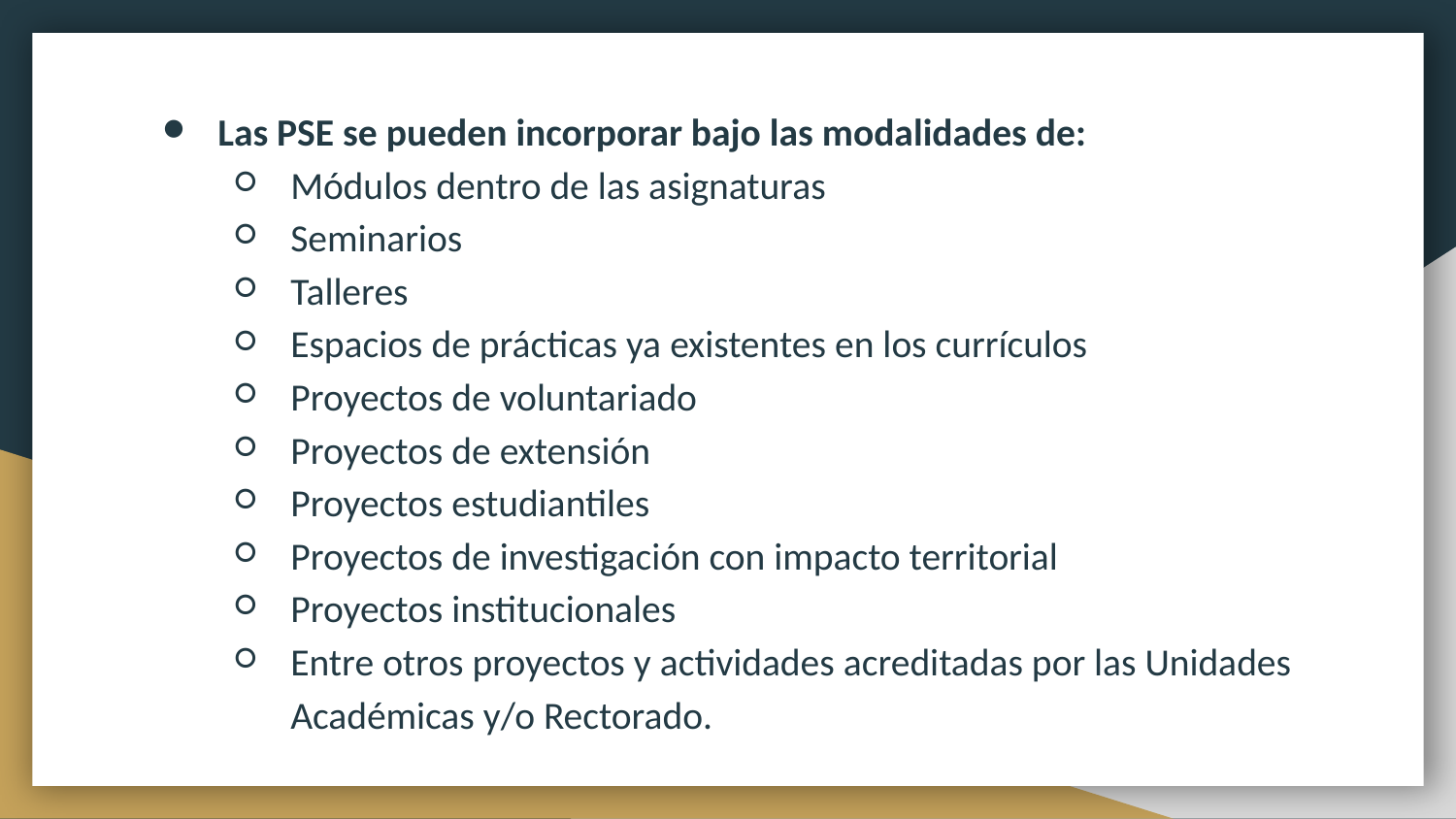

Las PSE se pueden incorporar bajo las modalidades de:
Módulos dentro de las asignaturas
Seminarios
Talleres
Espacios de prácticas ya existentes en los currículos
Proyectos de voluntariado
Proyectos de extensión
Proyectos estudiantiles
Proyectos de investigación con impacto territorial
Proyectos institucionales
Entre otros proyectos y actividades acreditadas por las Unidades Académicas y/o Rectorado.